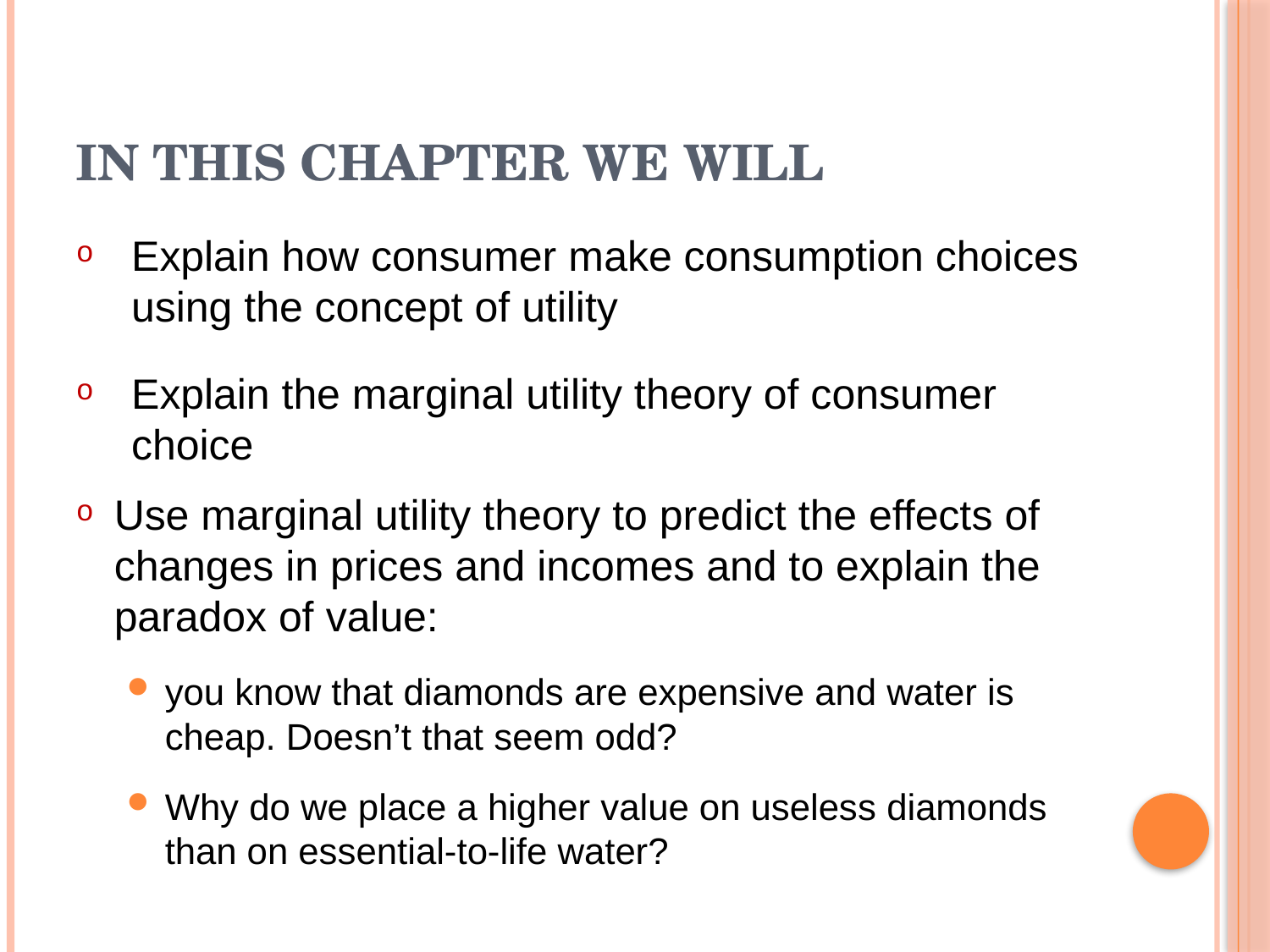

# In this chapter we will
Explain how consumer make consumption choices using the concept of utility
Explain the marginal utility theory of consumer choice
Use marginal utility theory to predict the effects of changes in prices and incomes and to explain the paradox of value:
you know that diamonds are expensive and water is cheap. Doesn’t that seem odd?
Why do we place a higher value on useless diamonds than on essential-to-life water?